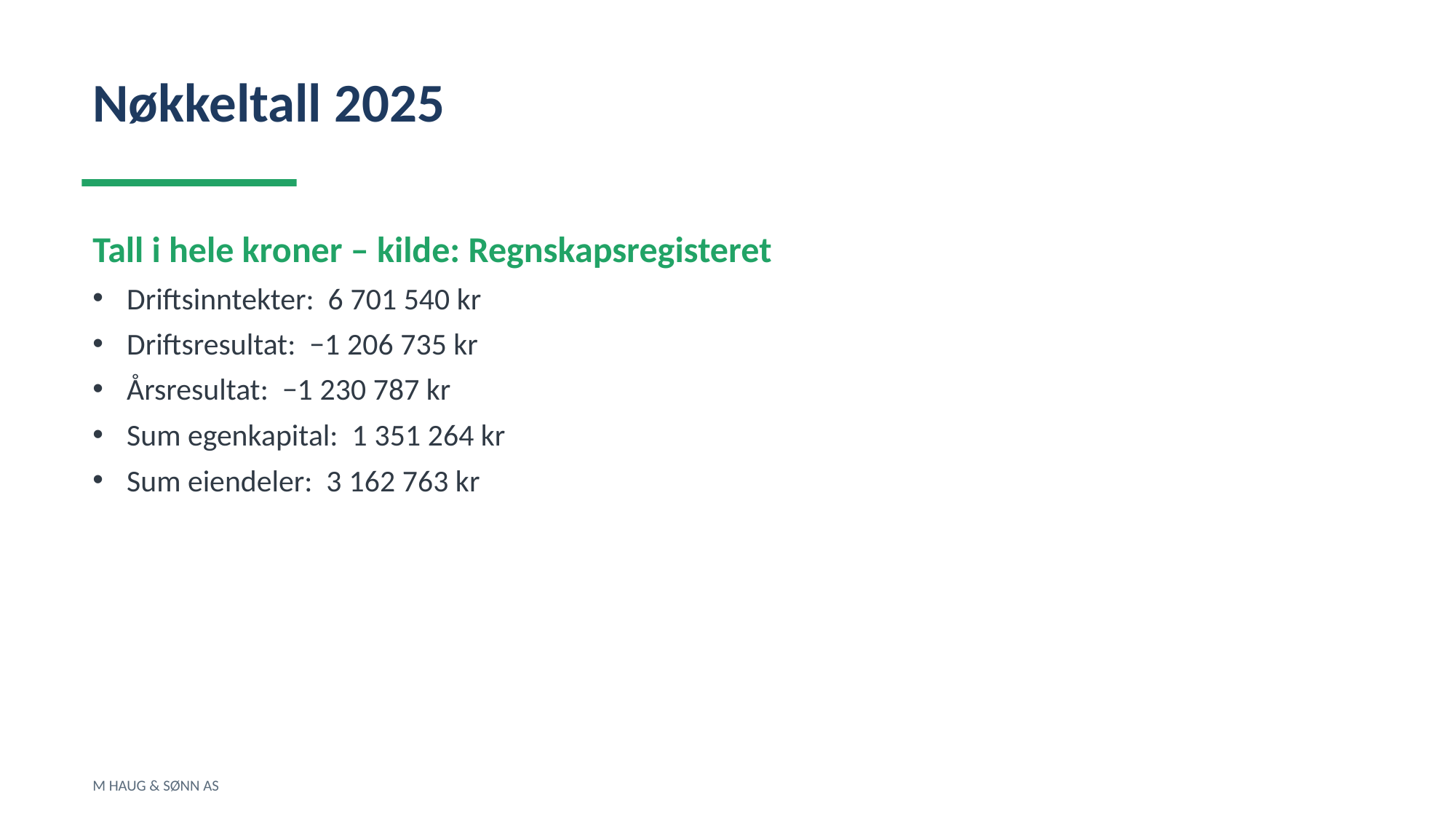

Nøkkeltall 2025

Tall i hele kroner – kilde: Regnskapsregisteret
Driftsinntekter:  6 701 540 kr
Driftsresultat:  −1 206 735 kr
Årsresultat:  −1 230 787 kr
Sum egenkapital:  1 351 264 kr
Sum eiendeler:  3 162 763 kr
M HAUG & SØNN AS